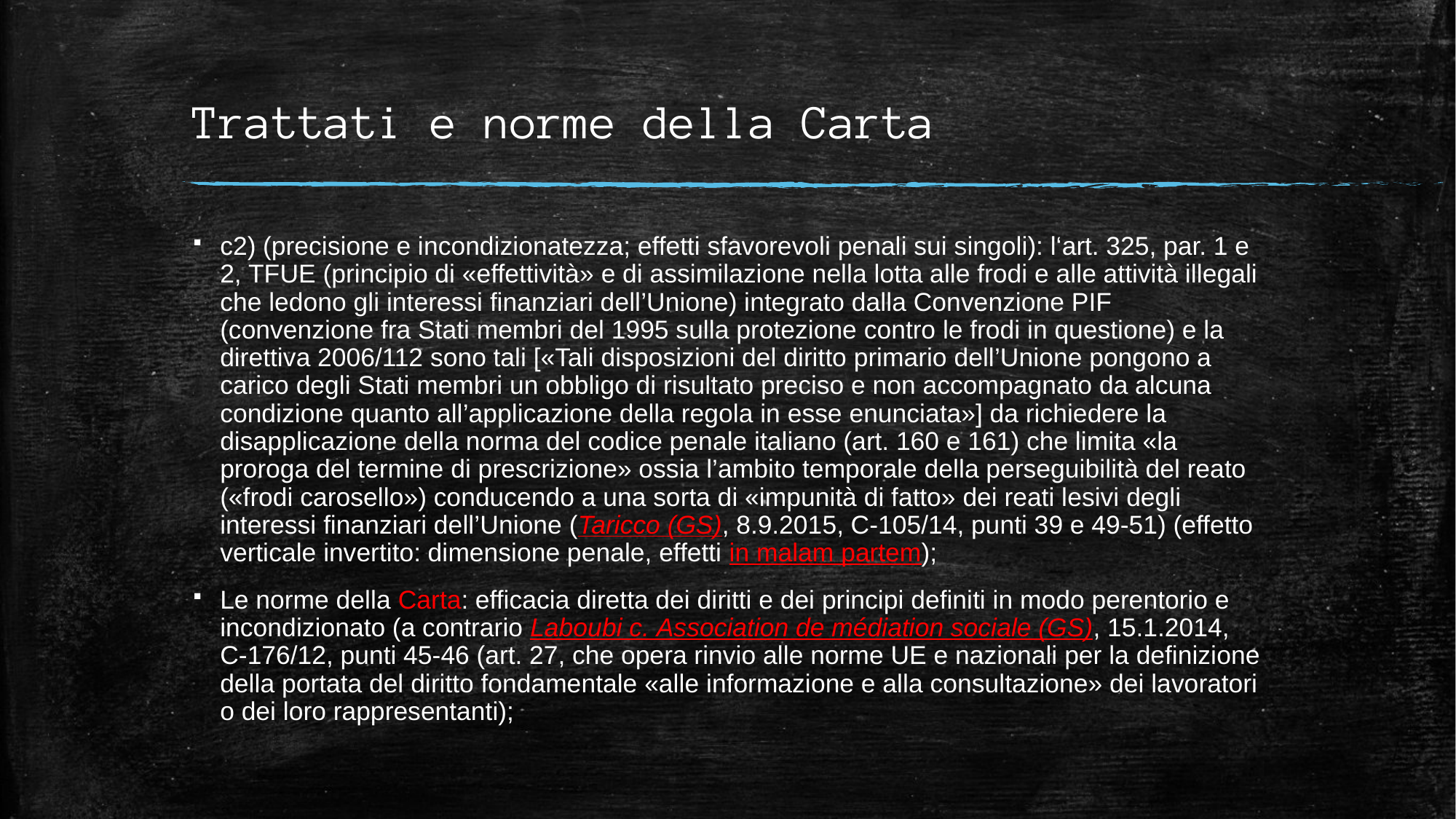

# Trattati e norme della Carta
c2) (precisione e incondizionatezza; effetti sfavorevoli penali sui singoli): l‘art. 325, par. 1 e 2, TFUE (principio di «effettività» e di assimilazione nella lotta alle frodi e alle attività illegali che ledono gli interessi finanziari dell’Unione) integrato dalla Convenzione PIF (convenzione fra Stati membri del 1995 sulla protezione contro le frodi in questione) e la direttiva 2006/112 sono tali [«Tali disposizioni del diritto primario dell’Unione pongono a carico degli Stati membri un obbligo di risultato preciso e non accompagnato da alcuna condizione quanto all’applicazione della regola in esse enunciata»] da richiedere la disapplicazione della norma del codice penale italiano (art. 160 e 161) che limita «la proroga del termine di prescrizione» ossia l’ambito temporale della perseguibilità del reato («frodi carosello») conducendo a una sorta di «impunità di fatto» dei reati lesivi degli interessi finanziari dell’Unione (Taricco (GS), 8.9.2015, C-105/14, punti 39 e 49-51) (effetto verticale invertito: dimensione penale, effetti in malam partem);
Le norme della Carta: efficacia diretta dei diritti e dei principi definiti in modo perentorio e incondizionato (a contrario Laboubi c. Association de médiation sociale (GS), 15.1.2014, C-176/12, punti 45-46 (art. 27, che opera rinvio alle norme UE e nazionali per la definizione della portata del diritto fondamentale «alle informazione e alla consultazione» dei lavoratori o dei loro rappresentanti);